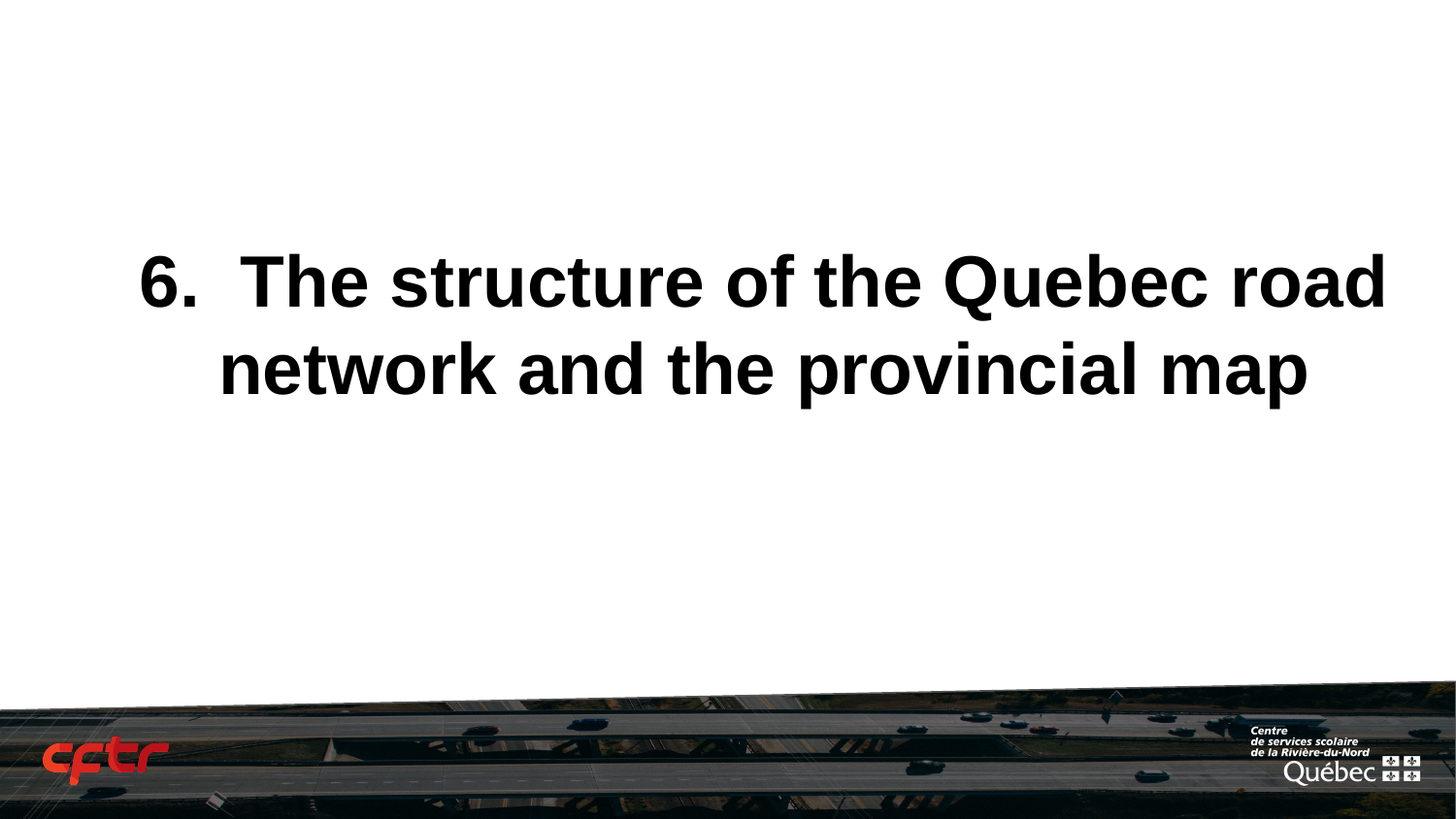

# 6.  The structure of the Quebec road network and the provincial map